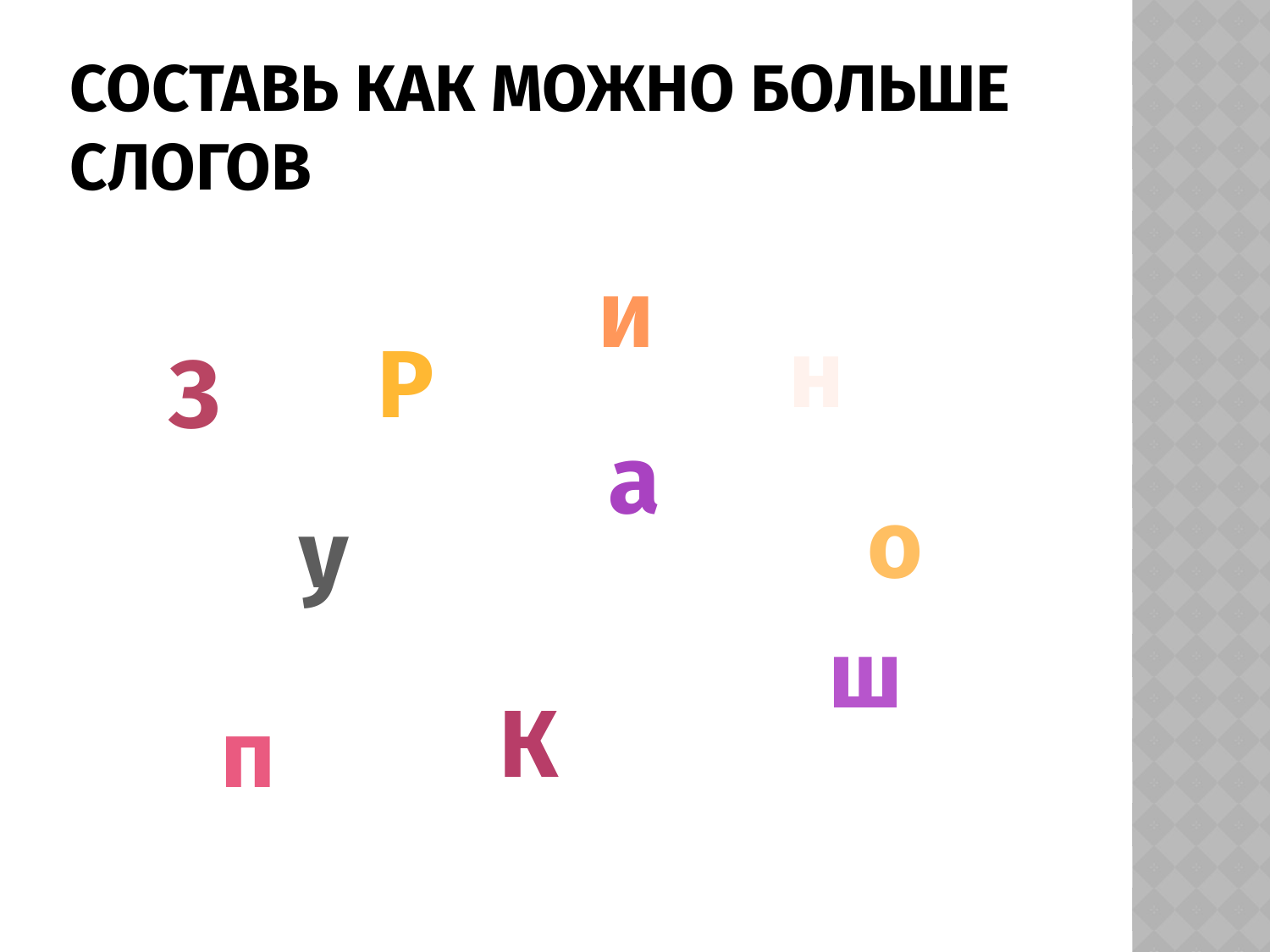

# Составь как можно больше слогов

и
н
р
з
а
о
у
ш
к
п